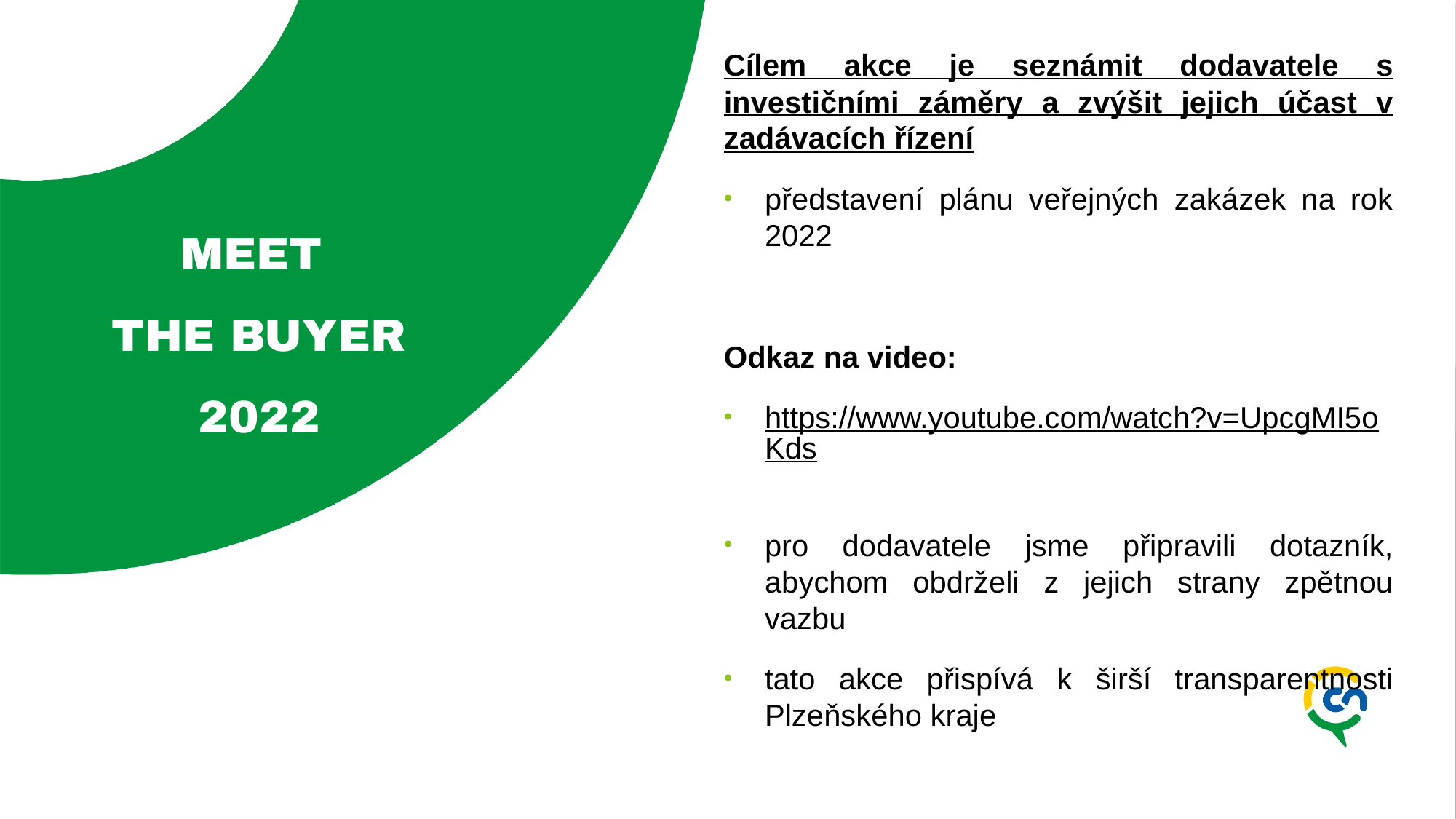

Cílem akce je seznámit dodavatele s investičními záměry a zvýšit jejich účast v zadávacích řízení
představení plánu veřejných zakázek na rok 2022

Odkaz na video:
https://www.youtube.com/watch?v=UpcgMI5oKds
pro dodavatele jsme připravili dotazník, abychom obdrželi z jejich strany zpětnou vazbu
tato akce přispívá k širší transparentnosti Plzeňského kraje

# MEET THE BUYER 2022